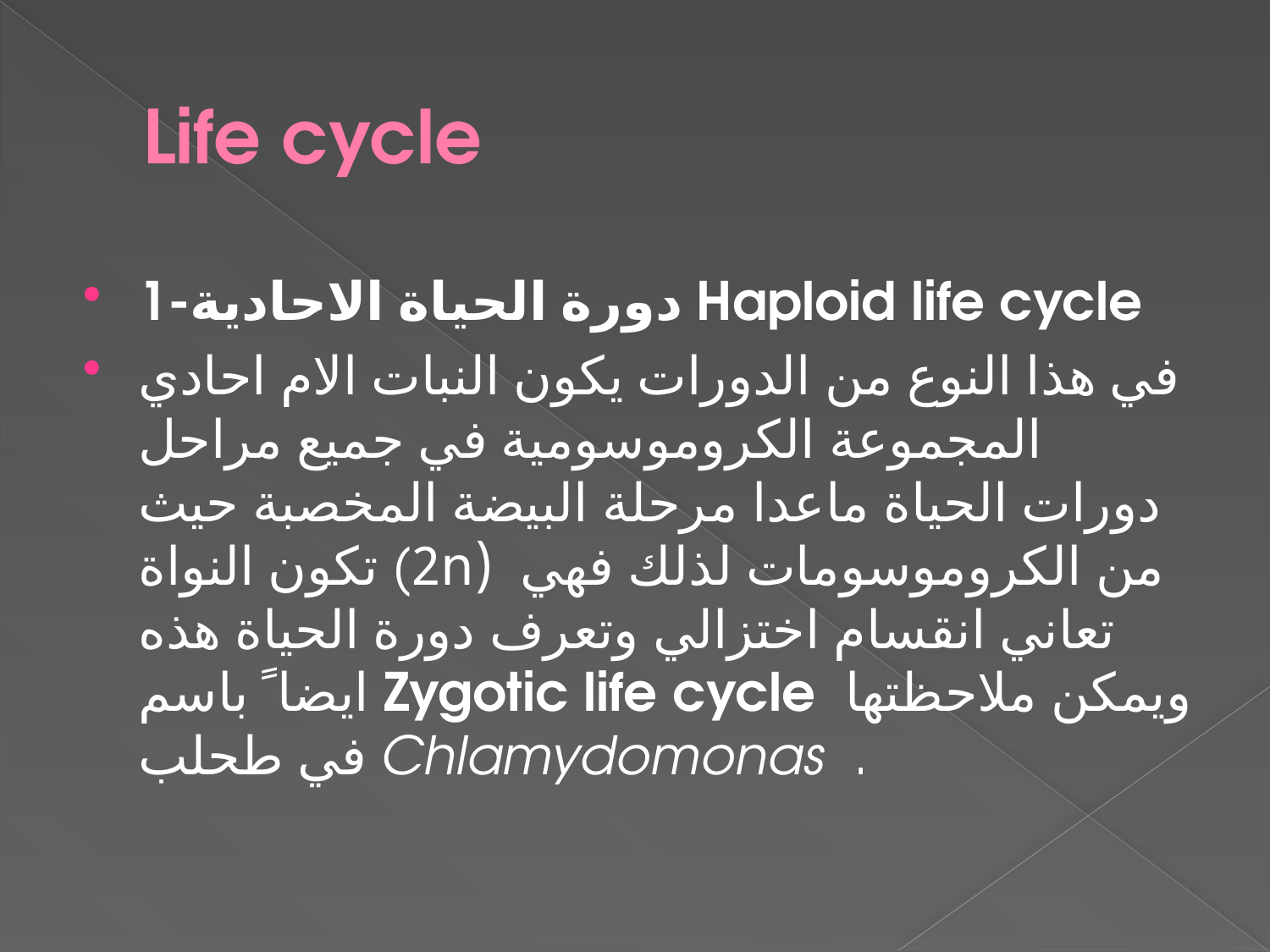

# Life cycle
1-دورة الحياة الاحادية Haploid life cycle
في هذا النوع من الدورات يكون النبات الام احادي المجموعة الكروموسومية في جميع مراحل دورات الحياة ماعدا مرحلة البيضة المخصبة حيث تكون النواة (2n)  من الكروموسومات لذلك فهي تعاني انقسام اختزالي وتعرف دورة الحياة هذه ايضا ً باسم Zygotic life cycle  ويمكن ملاحظتها في طحلب Chlamydomonas  .